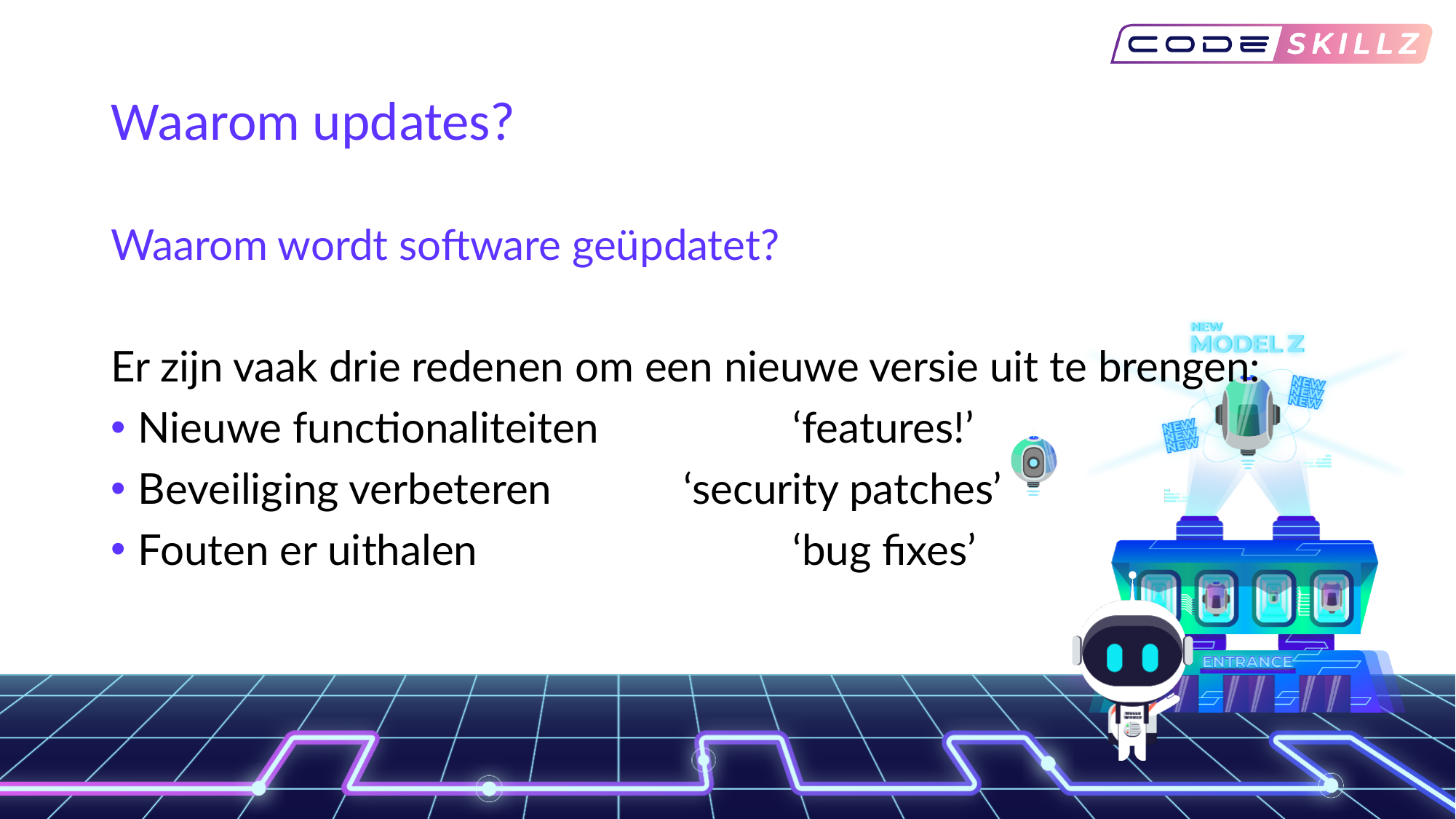

# Waarom updates?
Waarom wordt software geüpdatet?

Er zijn vaak drie redenen om een nieuwe versie uit te brengen:
Nieuwe functionaliteiten		‘features!’
Beveiliging verbeteren		‘security patches’
Fouten er uithalen			‘bug fixes’